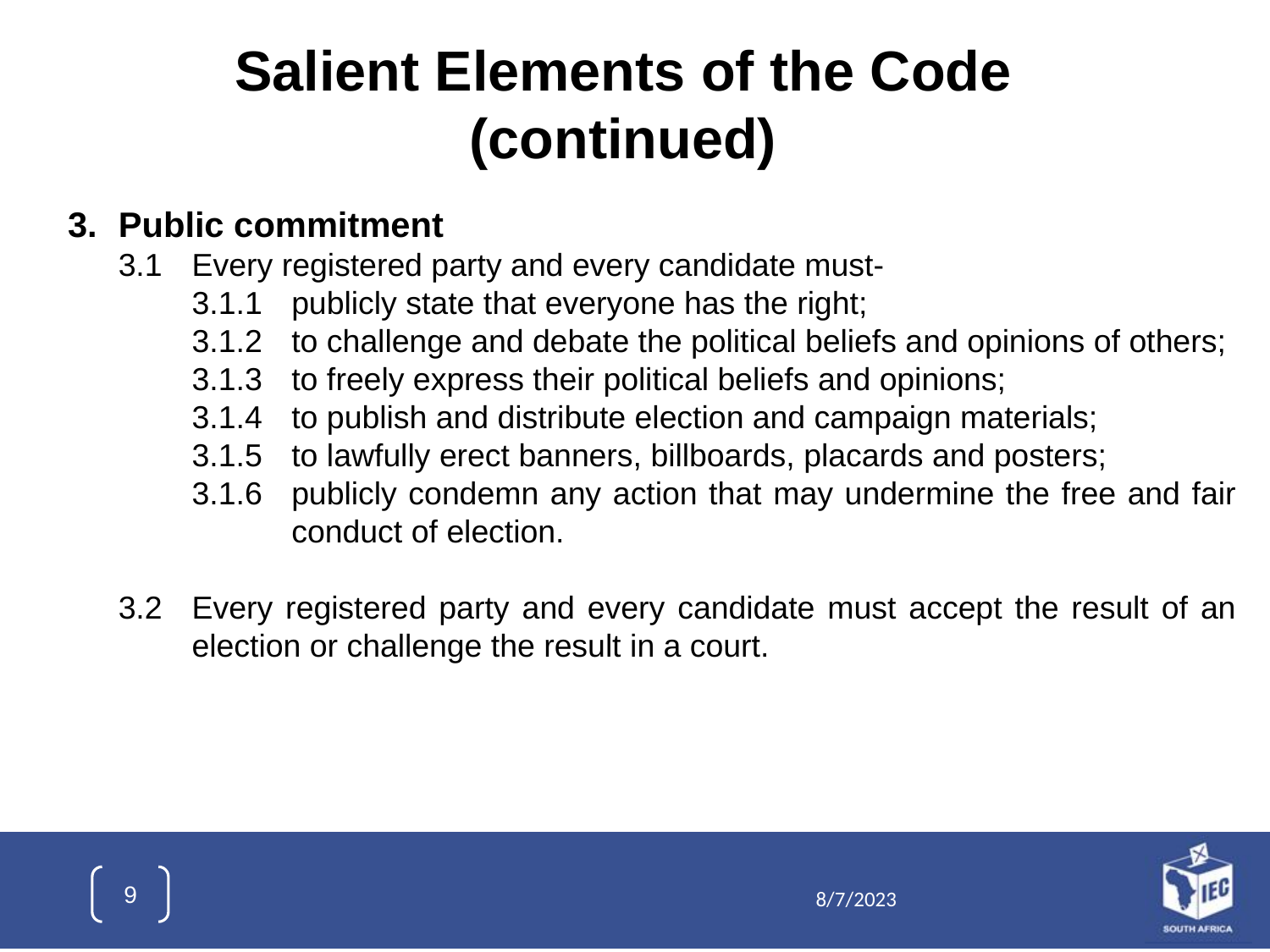

Salient Elements of the Code (continued)

Public commitment
3.1	Every registered party and every candidate must-
3.1.1	publicly state that everyone has the right;
3.1.2	to challenge and debate the political beliefs and opinions of others;
3.1.3	to freely express their political beliefs and opinions;
3.1.4	to publish and distribute election and campaign materials;
3.1.5	to lawfully erect banners, billboards, placards and posters;
3.1.6	publicly condemn any action that may undermine the free and fair conduct of election.

3.2	Every registered party and every candidate must accept the result of an election or challenge the result in a court.